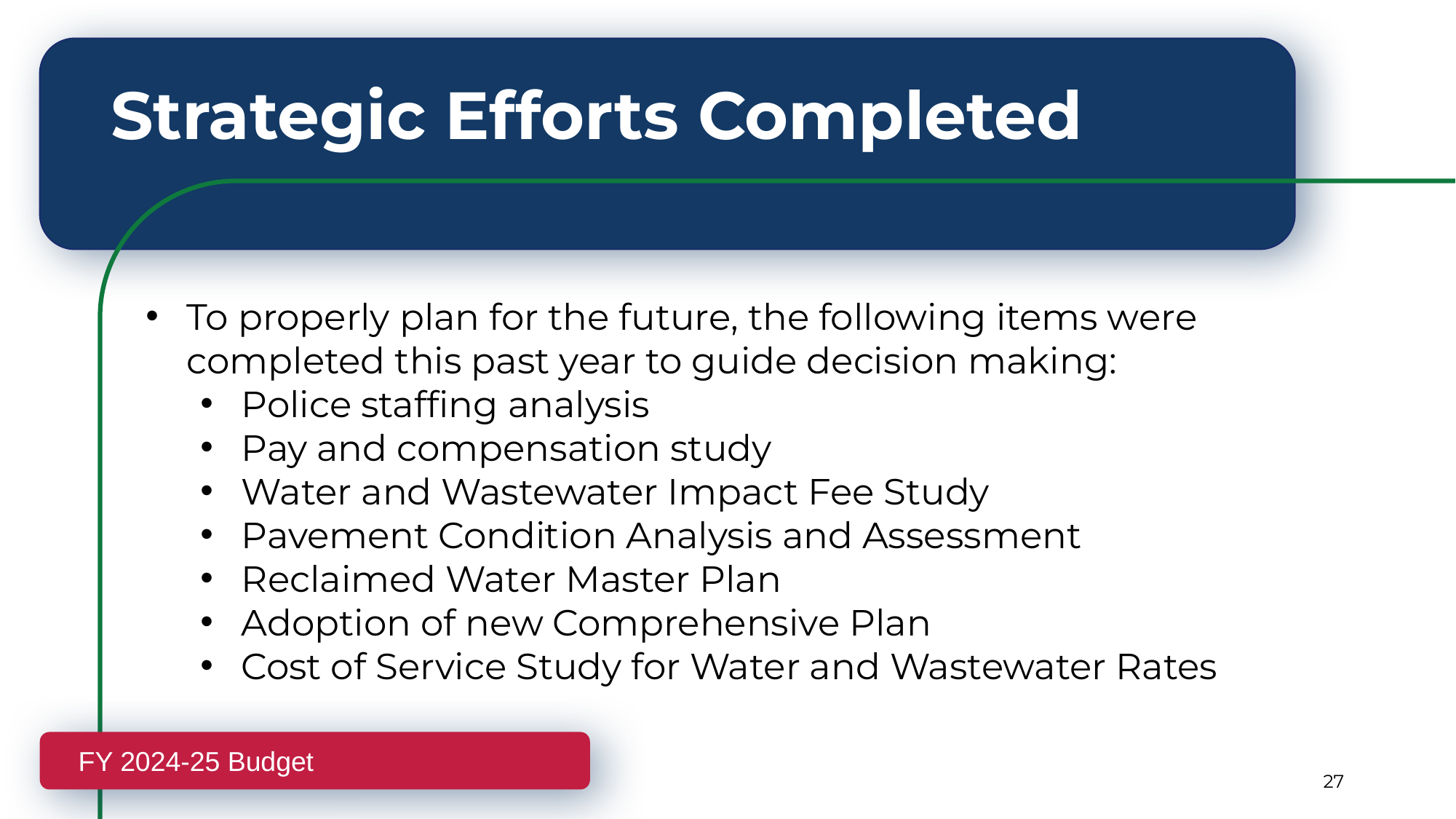

# Strategic Efforts Completed

To properly plan for the future, the following items were completed this past year to guide decision making:
Police staffing analysis
Pay and compensation study
Water and Wastewater Impact Fee Study
Pavement Condition Analysis and Assessment
Reclaimed Water Master Plan
Adoption of new Comprehensive Plan
Cost of Service Study for Water and Wastewater Rates

FY 2024-25 Budget
27